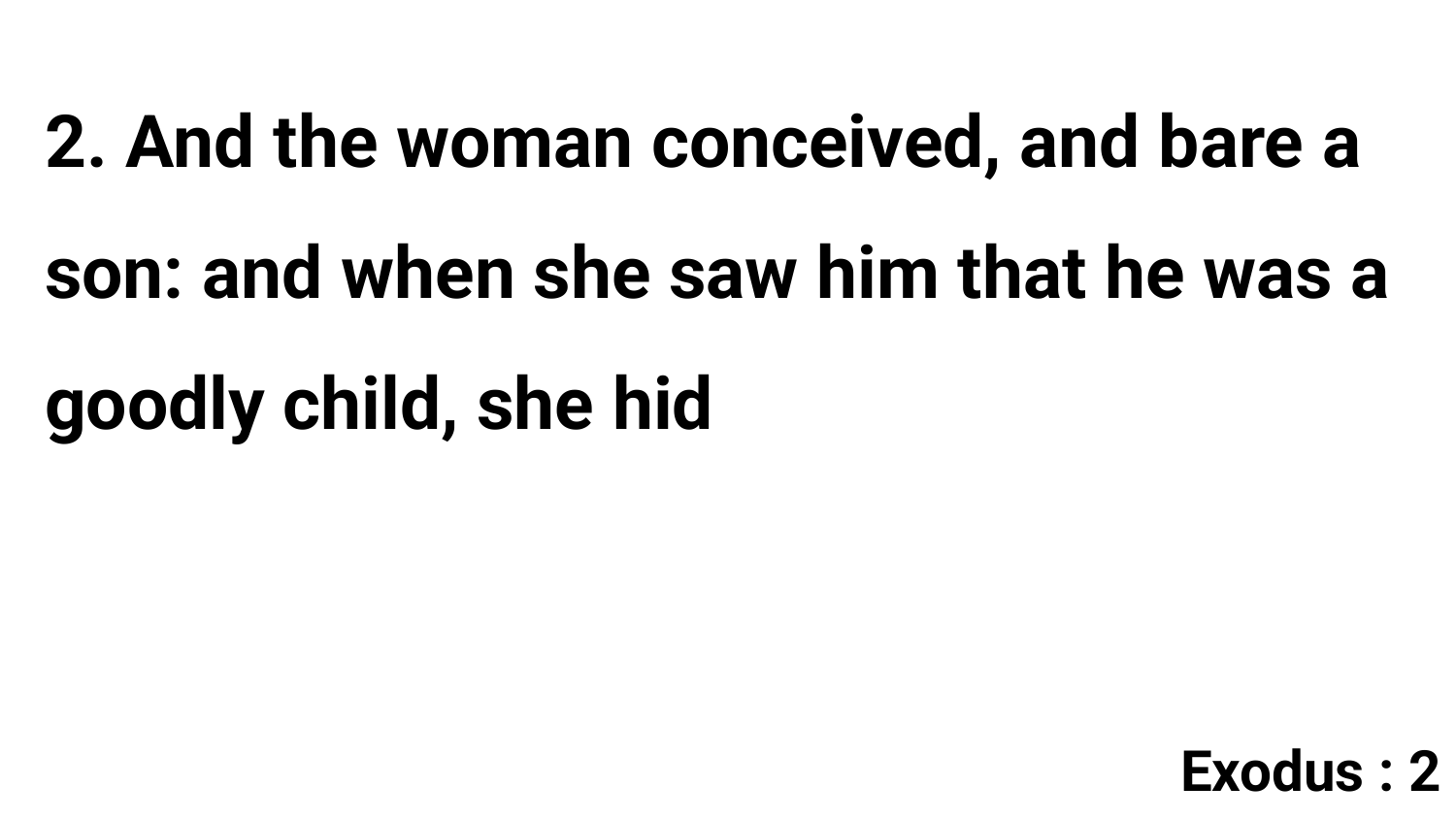

2. And the woman conceived, and bare a son: and when she saw him that he was a goodly child, she hid
Exodus : 2